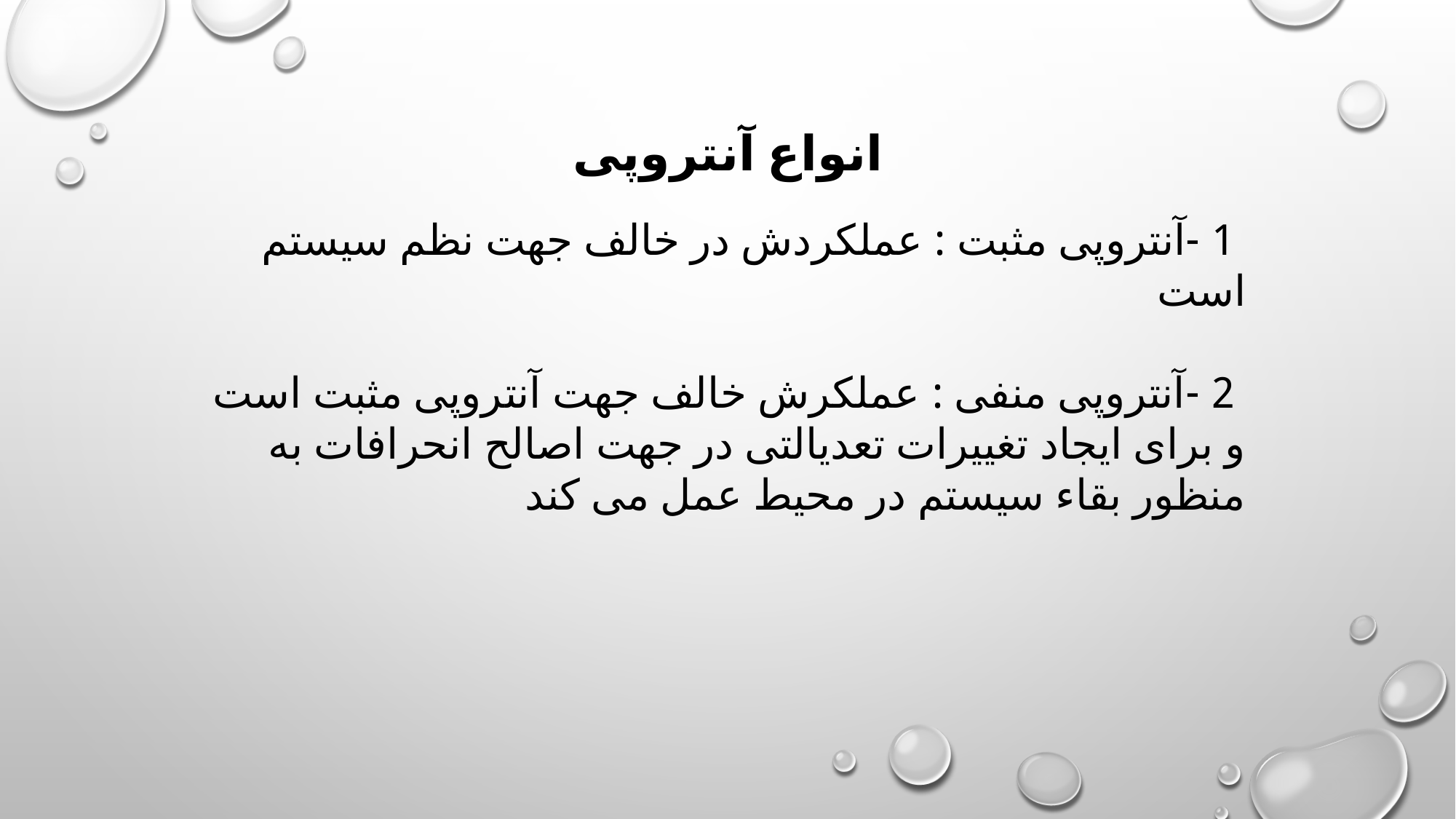

انواع آنتروپی

 1 -آنتروپی مثبت : عملکردش در خالف جهت نظم سیستم است

 2 -آنتروپی منفی : عملکرش خالف جهت آنتروپی مثبت است و برای ایجاد تغییرات تعدیالتی در جهت اصالح انحرافات به منظور بقاء سیستم در محیط عمل می کند